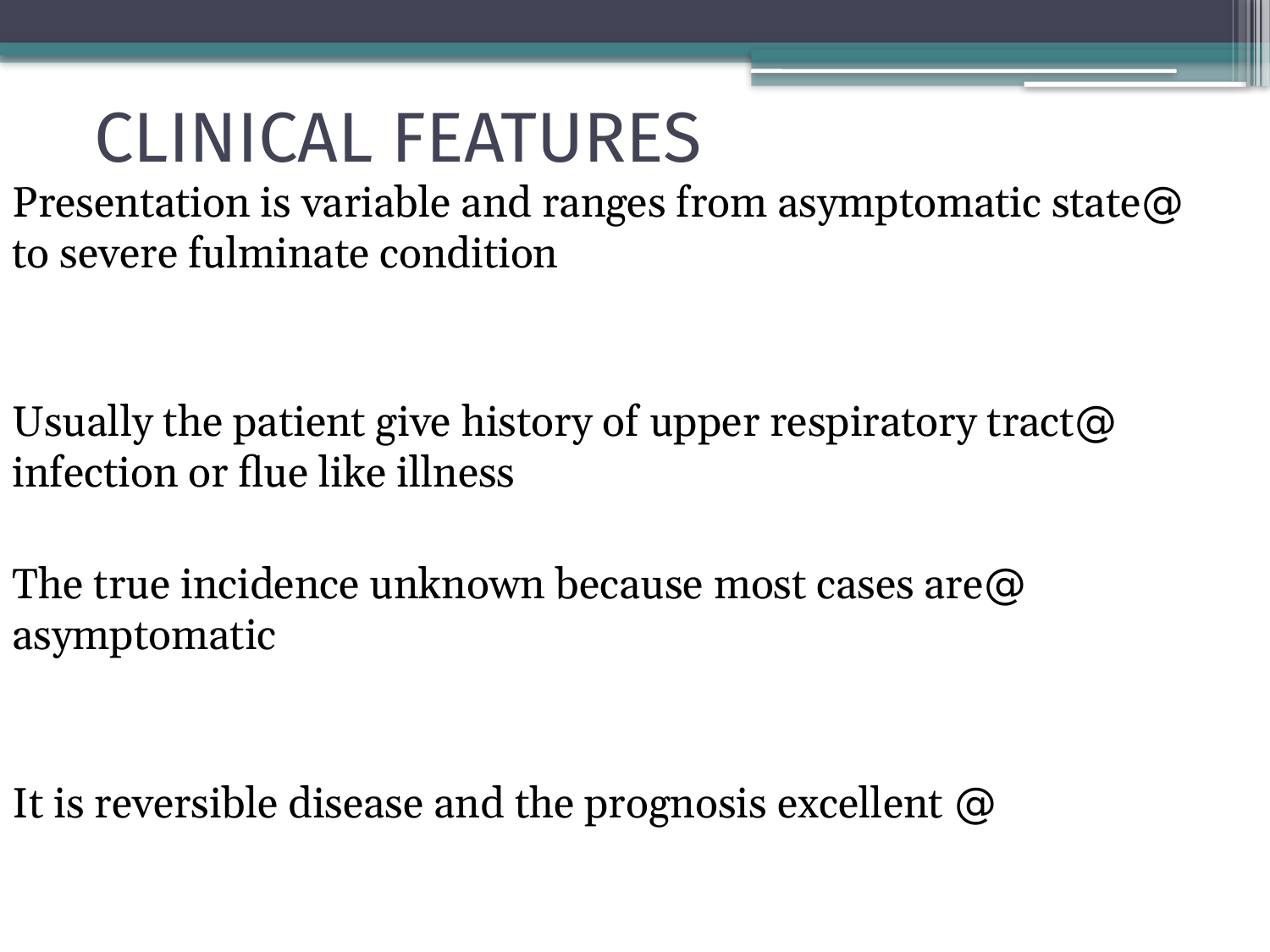

# CLINICAL FEATURES
@Presentation is variable and ranges from asymptomatic state to severe fulminate condition

@Usually the patient give history of upper respiratory tract infection or flue like illness

@The true incidence unknown because most cases are asymptomatic

@ It is reversible disease and the prognosis excellent